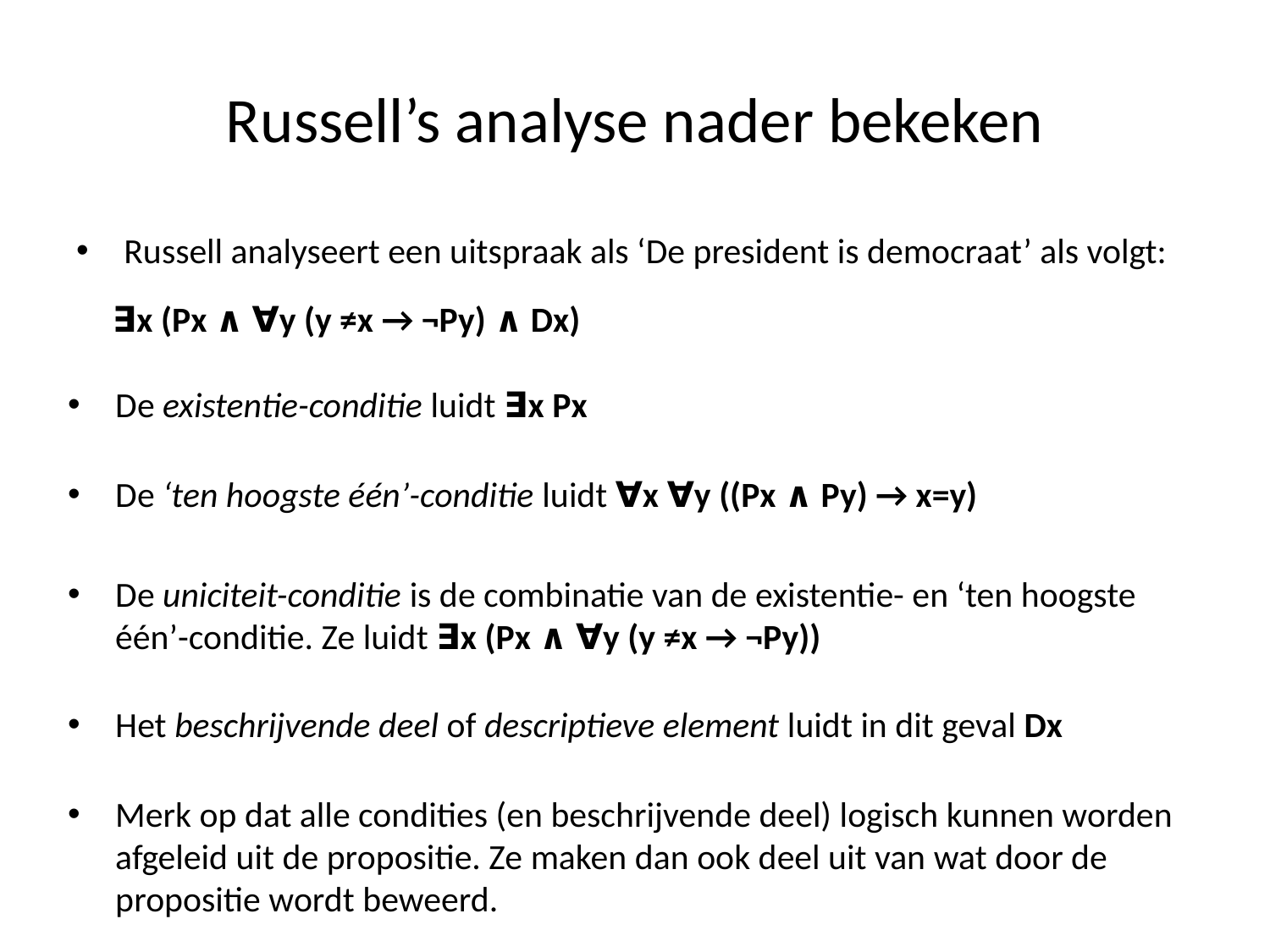

# Russell’s analyse nader bekeken
Russell analyseert een uitspraak als ‘De president is democraat’ als volgt:
∃x (Px ∧ ∀y (y ≠x → ¬Py) ∧ Dx)
De existentie-conditie luidt ∃x Px
De ‘ten hoogste één’-conditie luidt ∀x ∀y ((Px ∧ Py) → x=y)
De uniciteit-conditie is de combinatie van de existentie- en ‘ten hoogste    één’-conditie. Ze luidt ∃x (Px ∧ ∀y (y ≠x → ¬Py))
Het beschrijvende deel of descriptieve element luidt in dit geval Dx
Merk op dat alle condities (en beschrijvende deel) logisch kunnen worden afgeleid uit de propositie. Ze maken dan ook deel uit van wat door de propositie wordt beweerd.